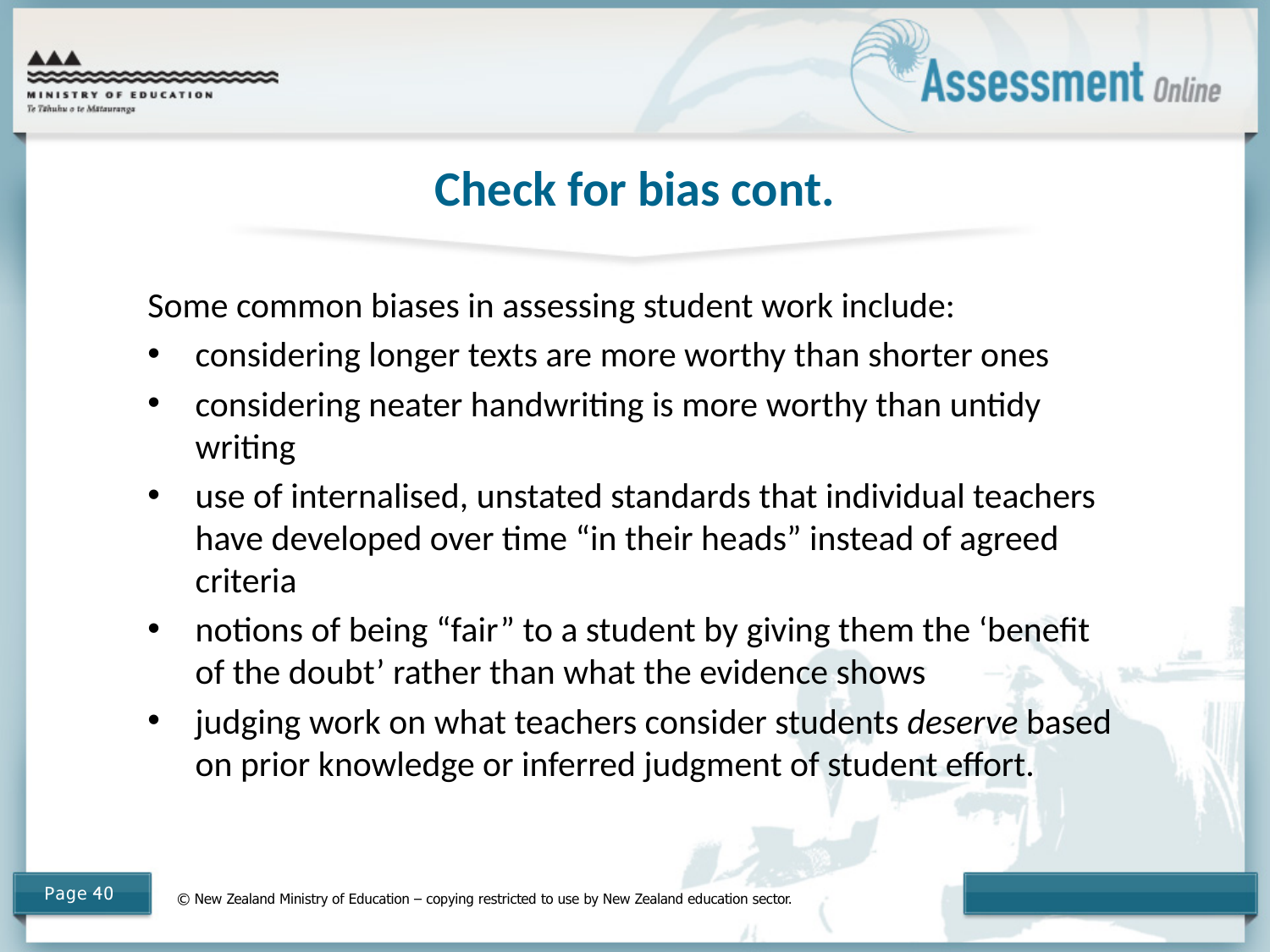

Check for bias cont.
Some common biases in assessing student work include:
considering longer texts are more worthy than shorter ones
considering neater handwriting is more worthy than untidy writing
use of internalised, unstated standards that individual teachers have developed over time “in their heads” instead of agreed criteria
notions of being “fair” to a student by giving them the ‘benefit of the doubt’ rather than what the evidence shows
judging work on what teachers consider students deserve based on prior knowledge or inferred judgment of student effort.